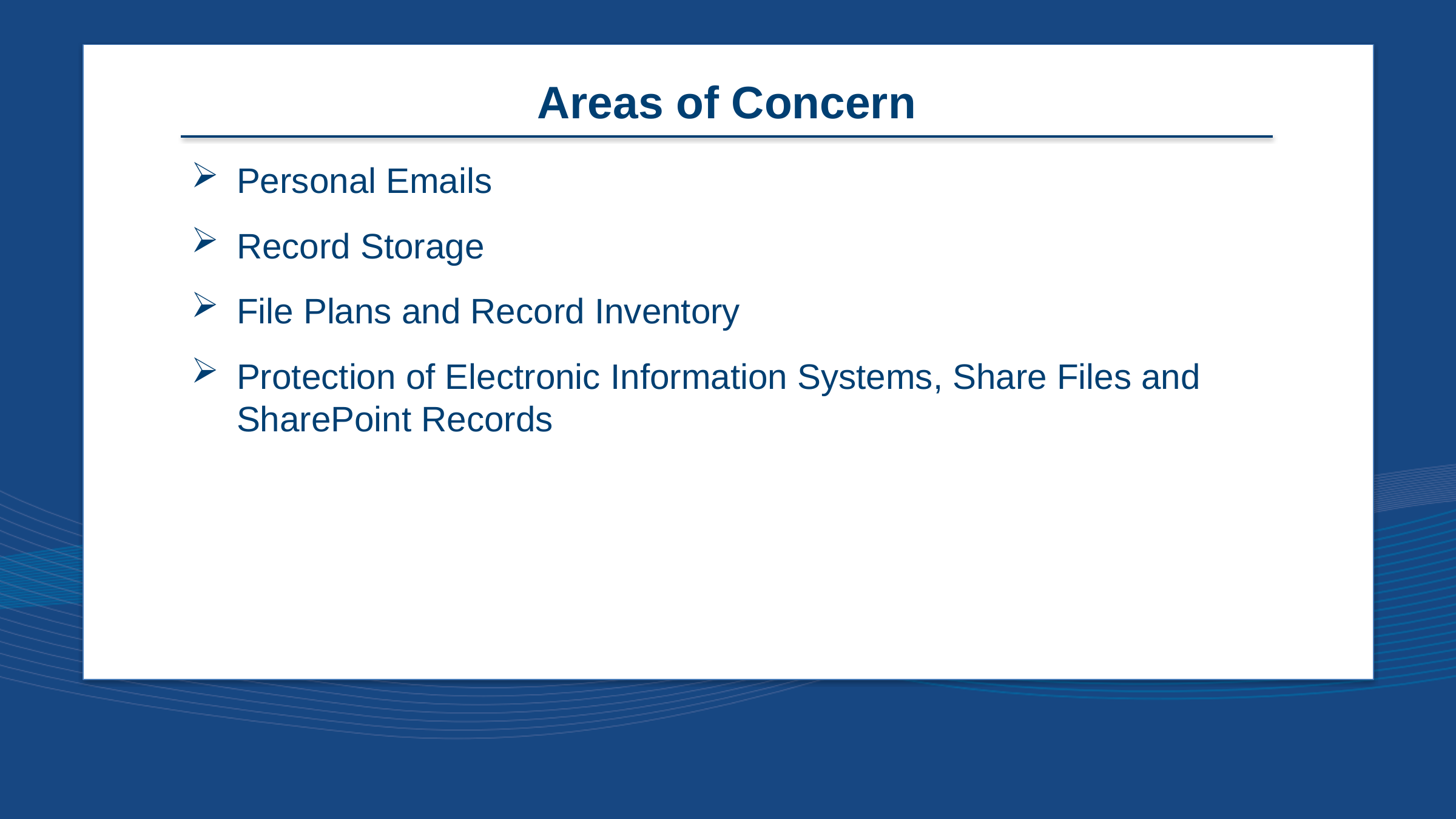

Areas of Concern
Personal Emails
Record Storage
File Plans and Record Inventory
Protection of Electronic Information Systems, Share Files and SharePoint Records